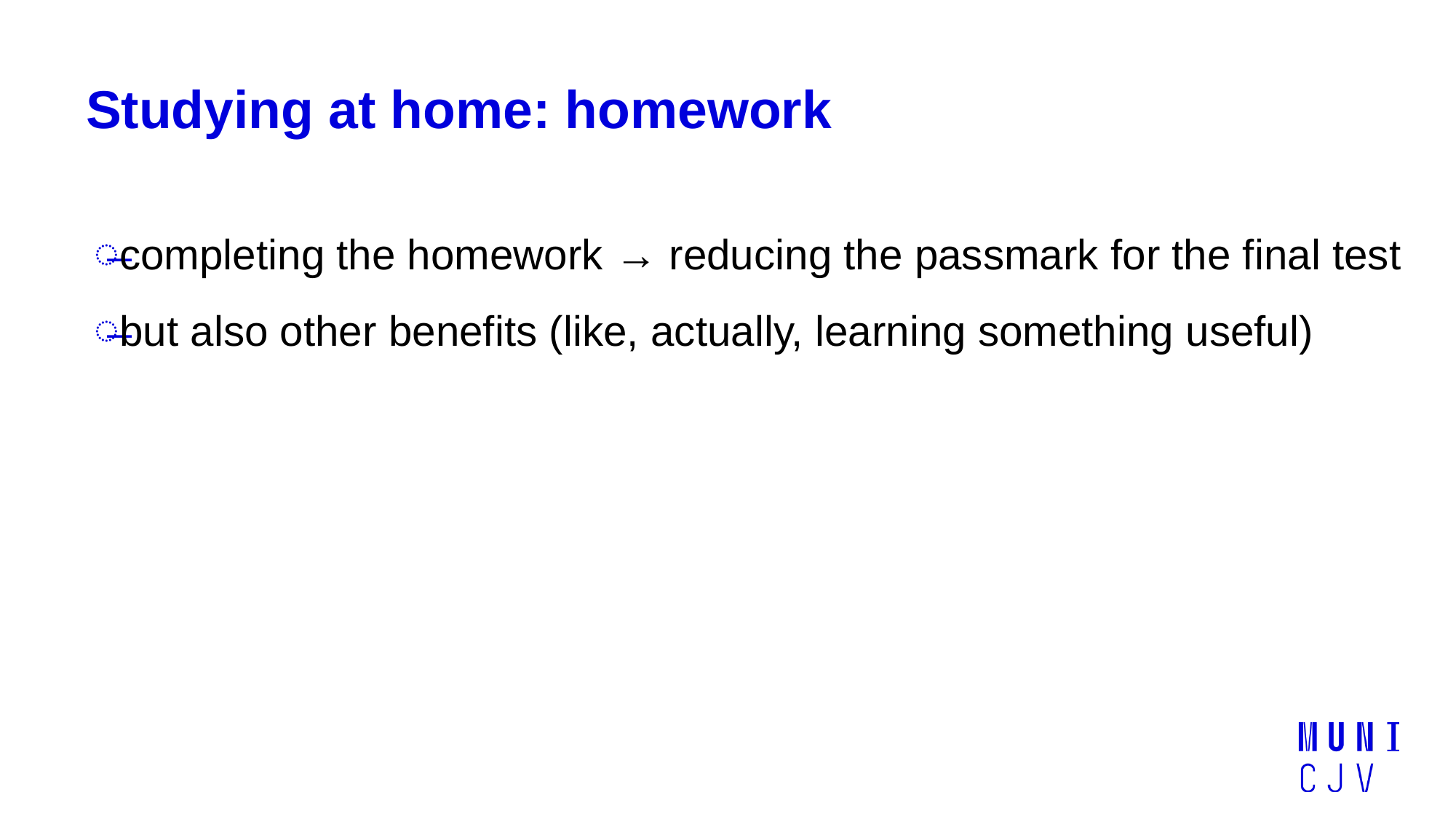

# Studying at home: homework
completing the homework → reducing the passmark for the final test
but also other benefits (like, actually, learning something useful)